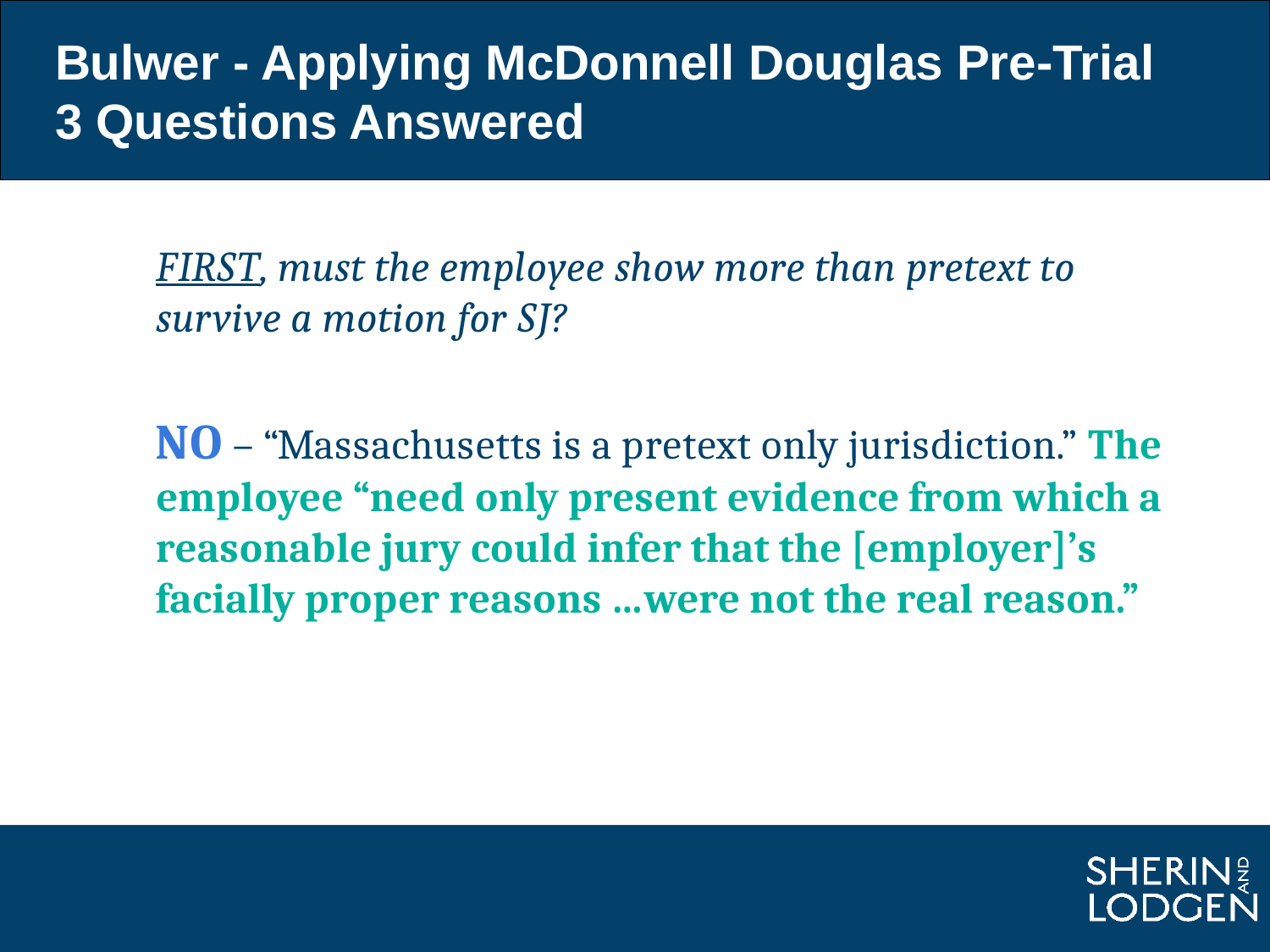

# Bulwer - Applying McDonnell Douglas Pre-Trial 3 Questions Answered
FIRST, must the employee show more than pretext to survive a motion for SJ?

NO – “Massachusetts is a pretext only jurisdiction.” The employee “need only present evidence from which a reasonable jury could infer that the [employer]’s facially proper reasons …were not the real reason.”